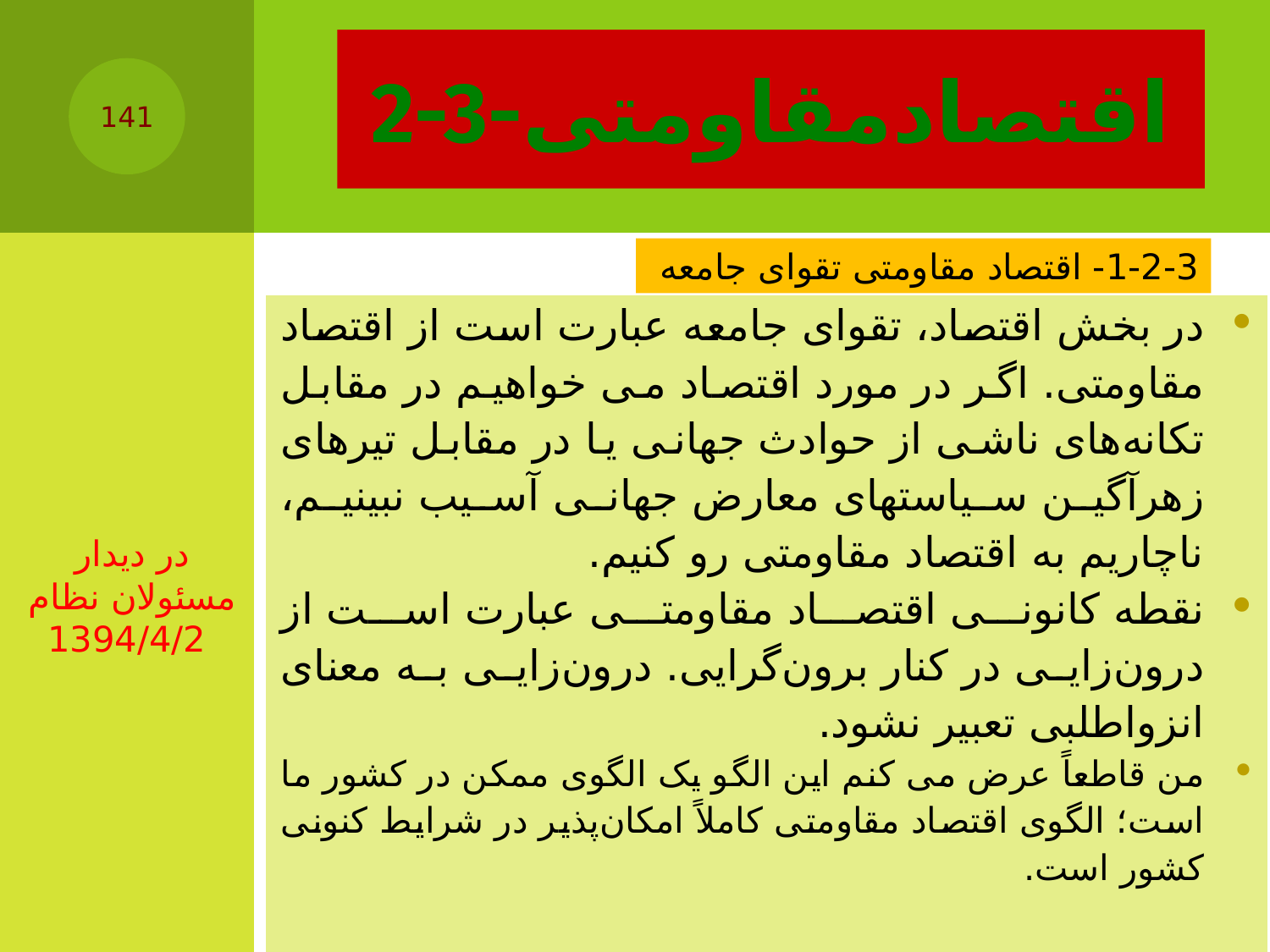

# 2-3-اقتصادمقاومتی
141
1-2-3- اقتصاد مقاومتی تقوای جامعه
| در بخش اقتصاد، تقواى جامعه عبارت است از اقتصاد مقاومتى. اگر در مورد اقتصاد می خواهیم در مقابل تکانه‌هاى ناشى از حوادث جهانى یا در مقابل تیرهاى زهرآگین سیاستهاى معارض جهانى آسیب نبینیم، ناچاریم به اقتصاد مقاومتى رو کنیم. نقطه‌ کانونى اقتصاد مقاومتى عبارت است از درون‌زایى در کنار برون‌گرایى. درون‌زایى به معناى انزواطلبى تعبیر نشود. من قاطعاً عرض می کنم این الگو یک الگوى ممکن در کشور ما است؛ الگوى اقتصاد مقاومتى کاملاً امکان‌پذیر در شرایط کنونى کشور است. |
| --- |
در دیدار مسئولان نظام
 ‏1394/4/2